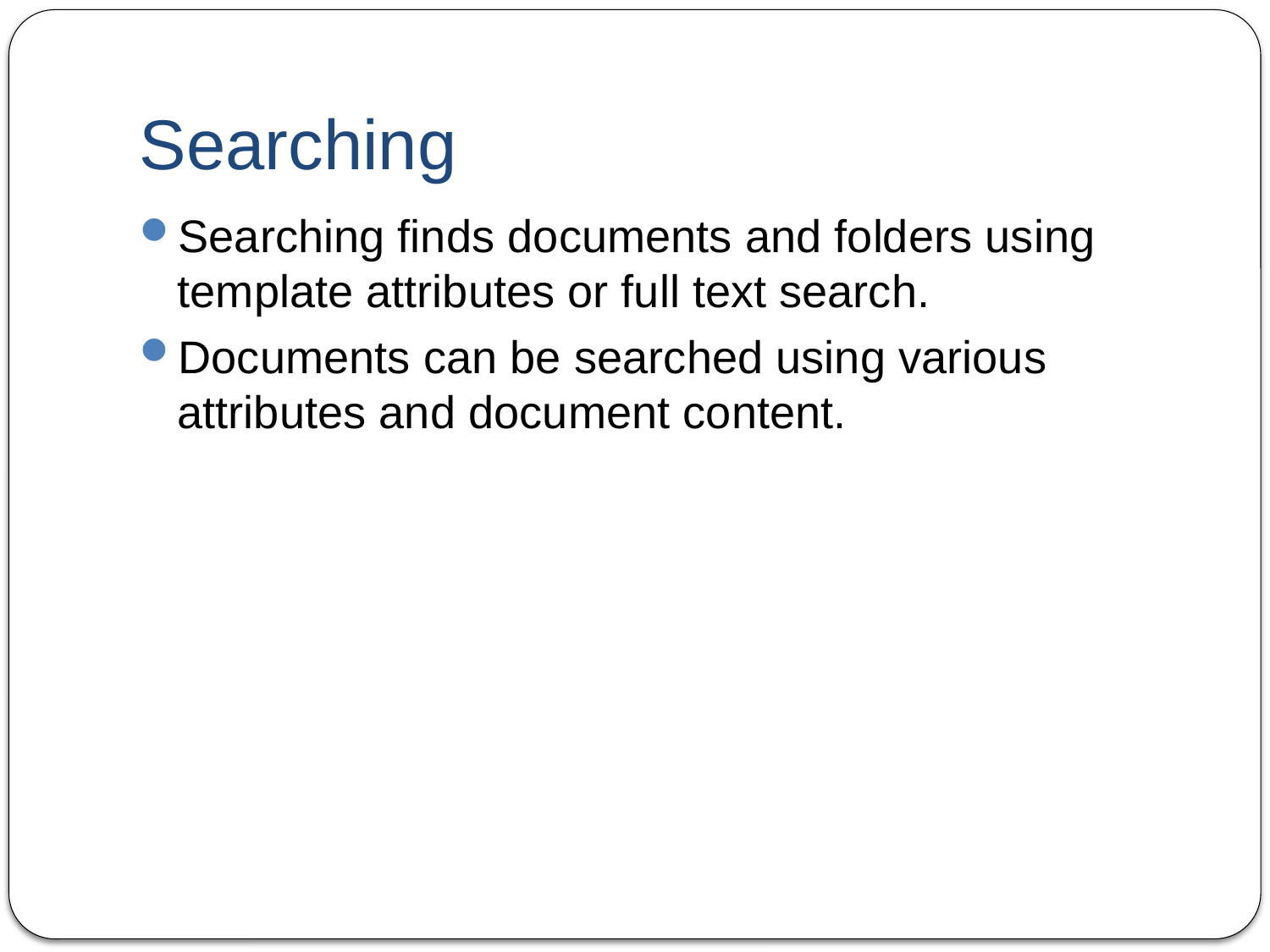

# Searching
Searching finds documents and folders using template attributes or full text search.
Documents can be searched using various attributes and document content.